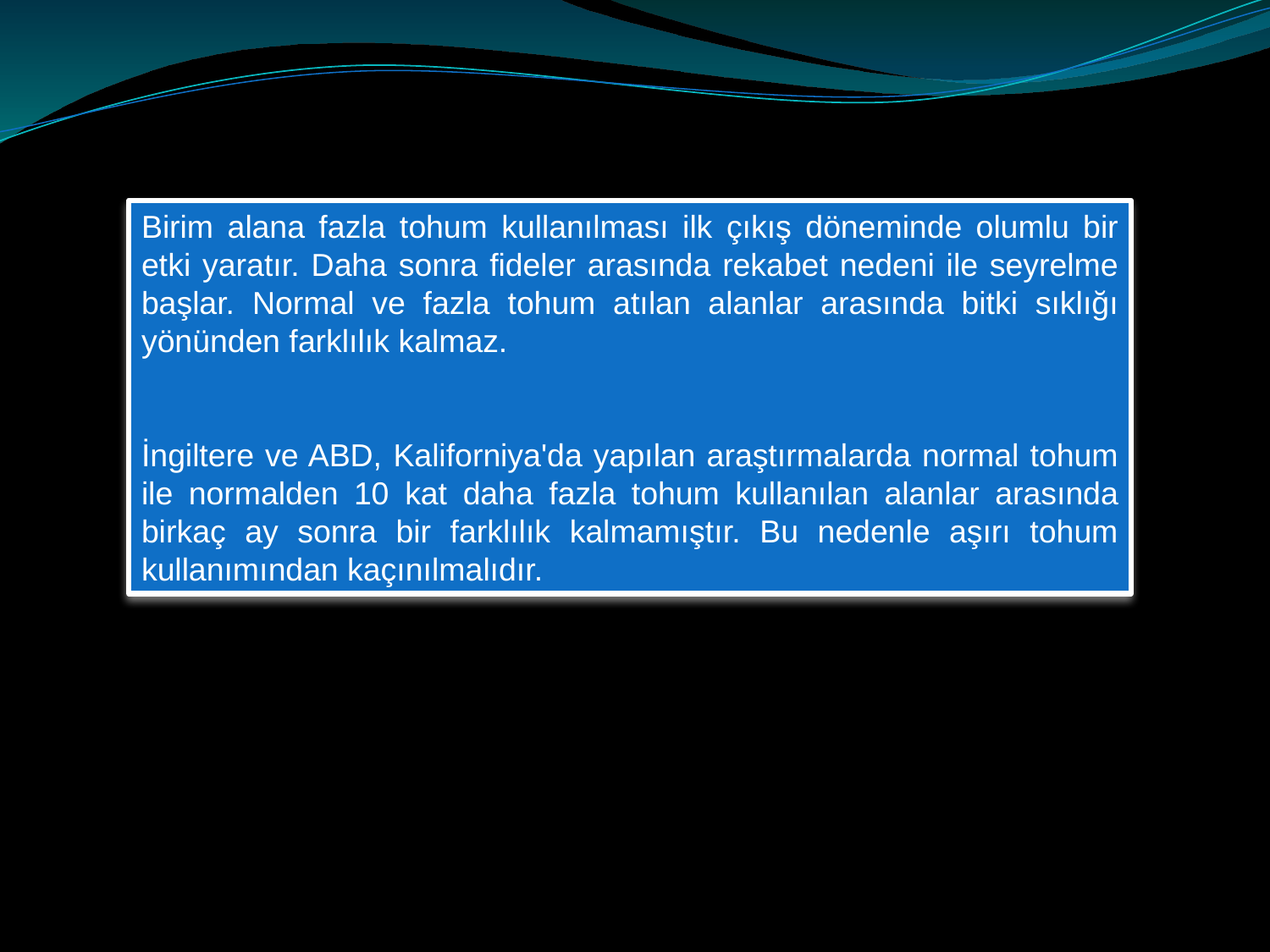

Birim alana fazla tohum kullanılması ilk çıkış döneminde olumlu bir etki yaratır. Daha sonra fideler arasında rekabet nedeni ile seyrelme başlar. Normal ve fazla tohum atılan alanlar arasında bitki sıklığı yönünden farklılık kalmaz.

İngiltere ve ABD, Kaliforniya'da yapılan araştırmalarda normal tohum ile normalden 10 kat daha fazla tohum kullanılan alanlar arasında birkaç ay sonra bir farklılık kalmamıştır. Bu nedenle aşırı tohum kullanımından kaçınılmalıdır.